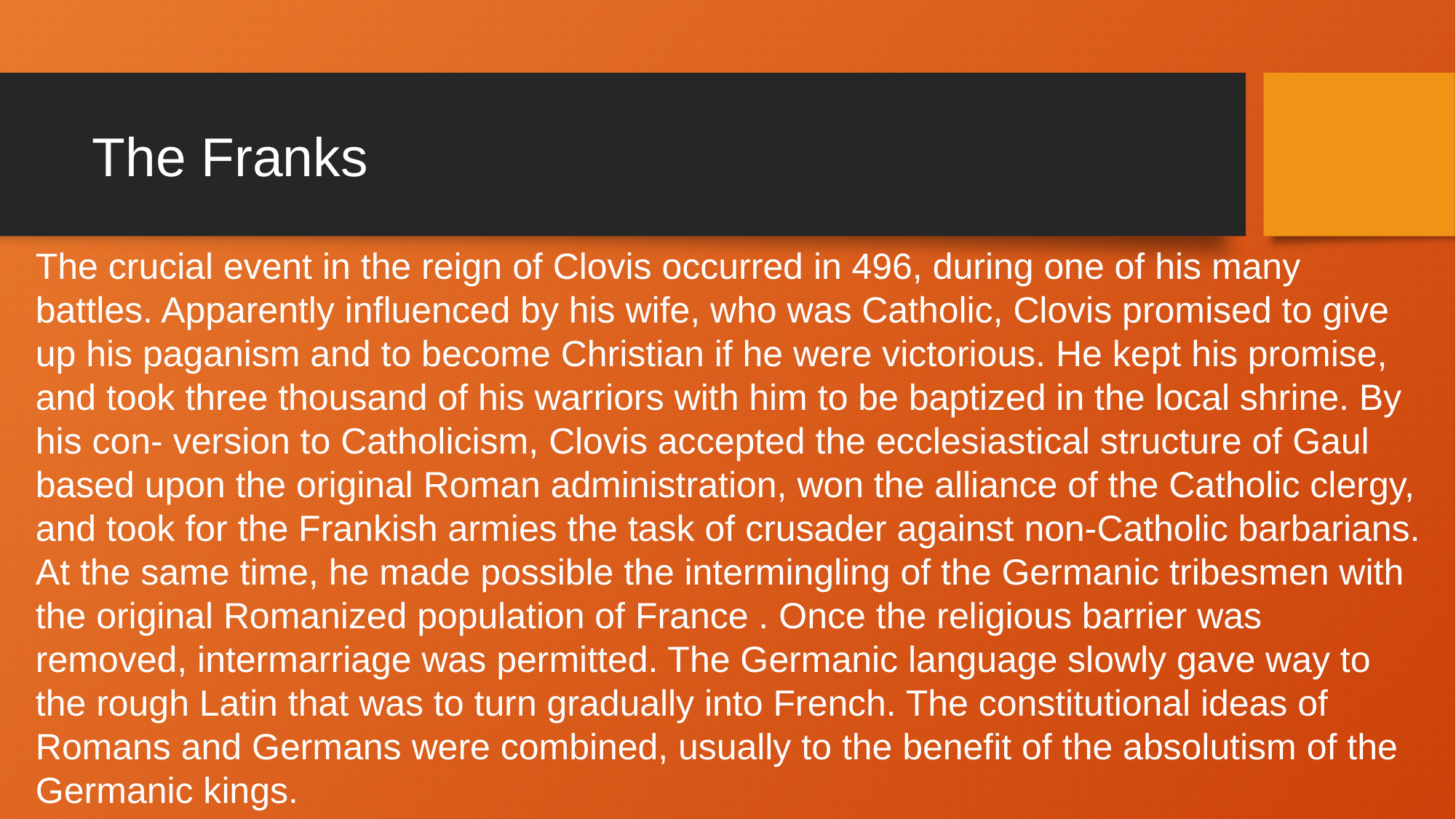

# The Franks
The crucial event in the reign of Clovis occurred in 496, during one of his many battles. Apparently influenced by his wife, who was Catholic, Clovis promised to give up his paganism and to become Christian if he were victorious. He kept his promise, and took three thousand of his warriors with him to be baptized in the local shrine. By his con- version to Catholicism, Clovis accepted the ecclesiastical structure of Gaul based upon the original Roman administration, won the alliance of the Catholic clergy, and took for the Frankish armies the task of crusader against non-Catholic barbarians. At the same time, he made possible the intermingling of the Germanic tribesmen with the original Romanized population of France . Once the religious barrier was removed, intermarriage was permitted. The Germanic language slowly gave way to the rough Latin that was to turn gradually into French. The constitutional ideas of Romans and Germans were combined, usually to the benefit of the absolutism of the Germanic kings.